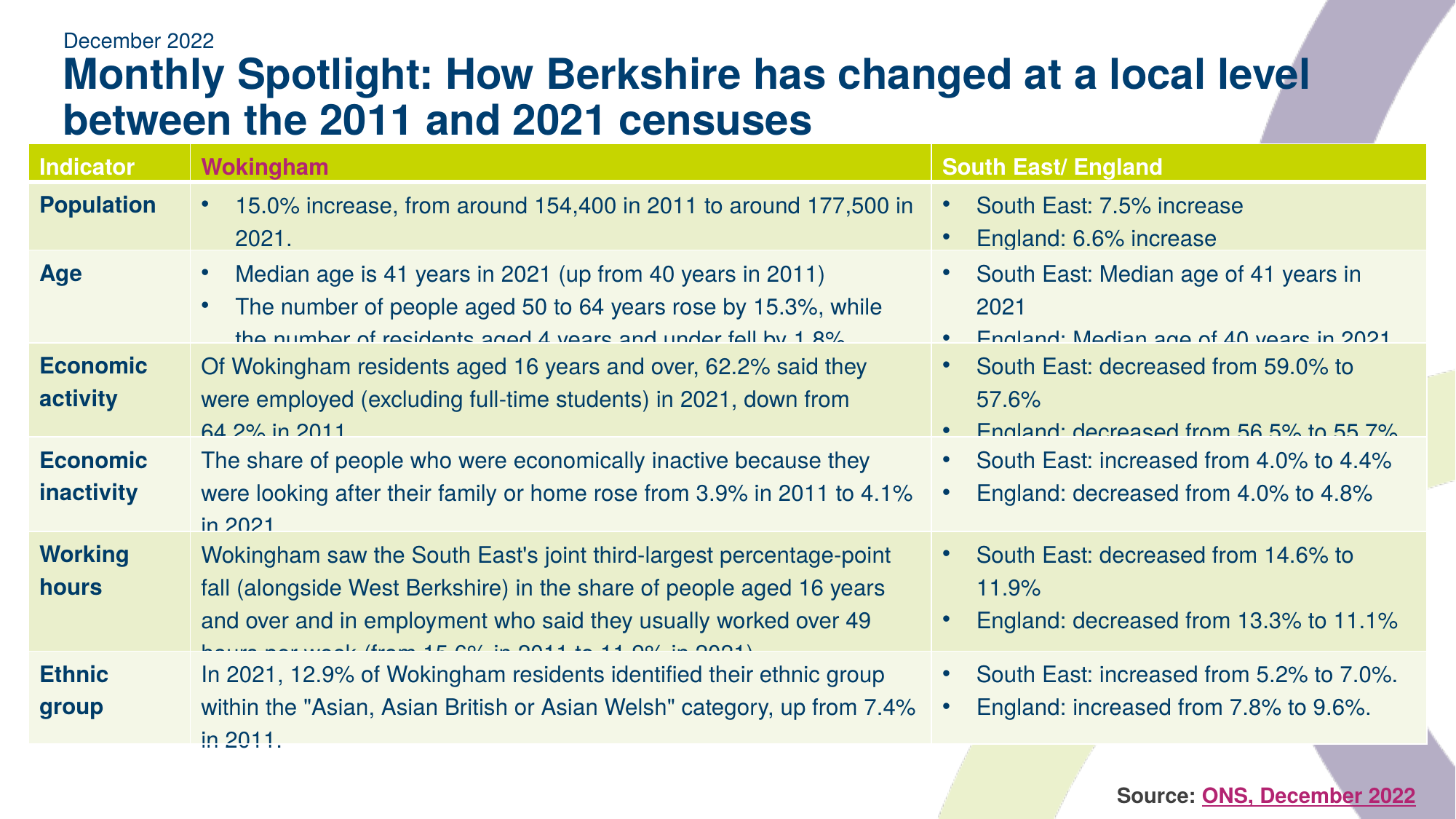

# December 2022 Monthly Spotlight: How Berkshire has changed at a local level between the 2011 and 2021 censuses
| Indicator | Wokingham | South East/ England |
| --- | --- | --- |
| Population | 15.0% increase, from around 154,400 in 2011 to around 177,500 in 2021. | South East: 7.5% increase England: 6.6% increase |
| Age | Median age is 41 years in 2021 (up from 40 years in 2011) The number of people aged 50 to 64 years rose by 15.3%, while the number of residents aged 4 years and under fell by 1.8%. | South East: Median age of 41 years in 2021 England: Median age of 40 years in 2021 |
| Economic activity | Of Wokingham residents aged 16 years and over, 62.2% said they were employed (excluding full-time students) in 2021, down from 64.2% in 2011. | South East: decreased from 59.0% to 57.6% England: decreased from 56.5% to 55.7% |
| Economic inactivity | The share of people who were economically inactive because they were looking after their family or home rose from 3.9% in 2011 to 4.1% in 2021. | South East: increased from 4.0% to 4.4% England: decreased from 4.0% to 4.8% |
| Working hours | Wokingham saw the South East's joint third-largest percentage-point fall (alongside West Berkshire) in the share of people aged 16 years and over and in employment who said they usually worked over 49 hours per week (from 15.6% in 2011 to 11.9% in 2021). | South East: decreased from 14.6% to 11.9% England: decreased from 13.3% to 11.1% |
| Ethnic group | In 2021, 12.9% of Wokingham residents identified their ethnic group within the "Asian, Asian British or Asian Welsh" category, up from 7.4% in 2011. | South East: increased from 5.2% to 7.0%. England: increased from 7.8% to 9.6%. |
Source: ONS, December 2022